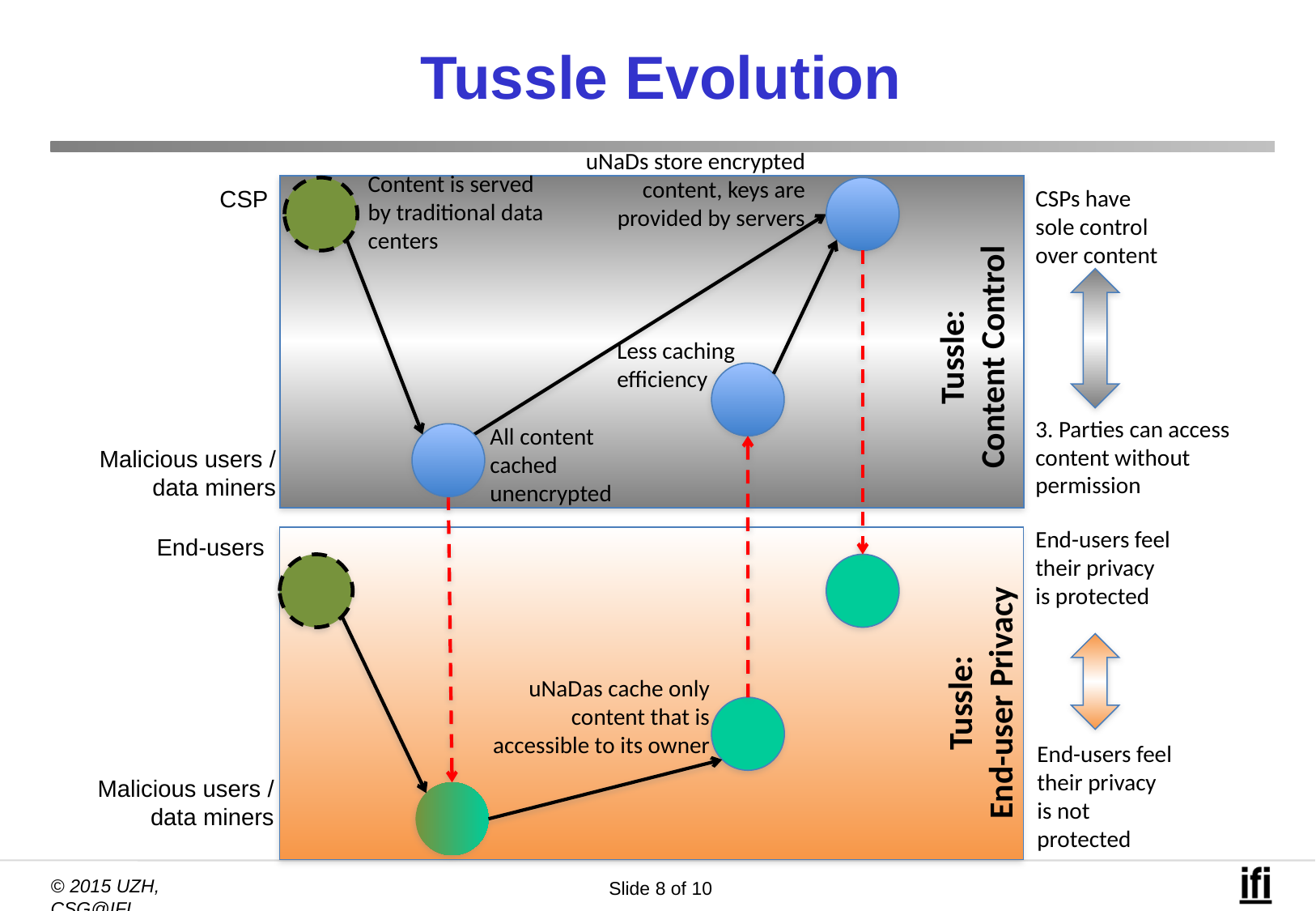

# Tussle Evolution
uNaDs store encrypted content, keys are provided by servers
Content is served by traditional data centers

CSPs have sole control over content

CSP

Tussle:
Content Control
Less caching efficiency

3. Parties can access content without permission
All content cached unencrypted

Malicious users / data miners
End-users feel their privacy is protected
End-users

Tussle:
End-user Privacy
uNaDas cache only content that is accessible to its owner

End-users feel their privacy is not protected
Malicious users / data miners

Slide 8 of 10